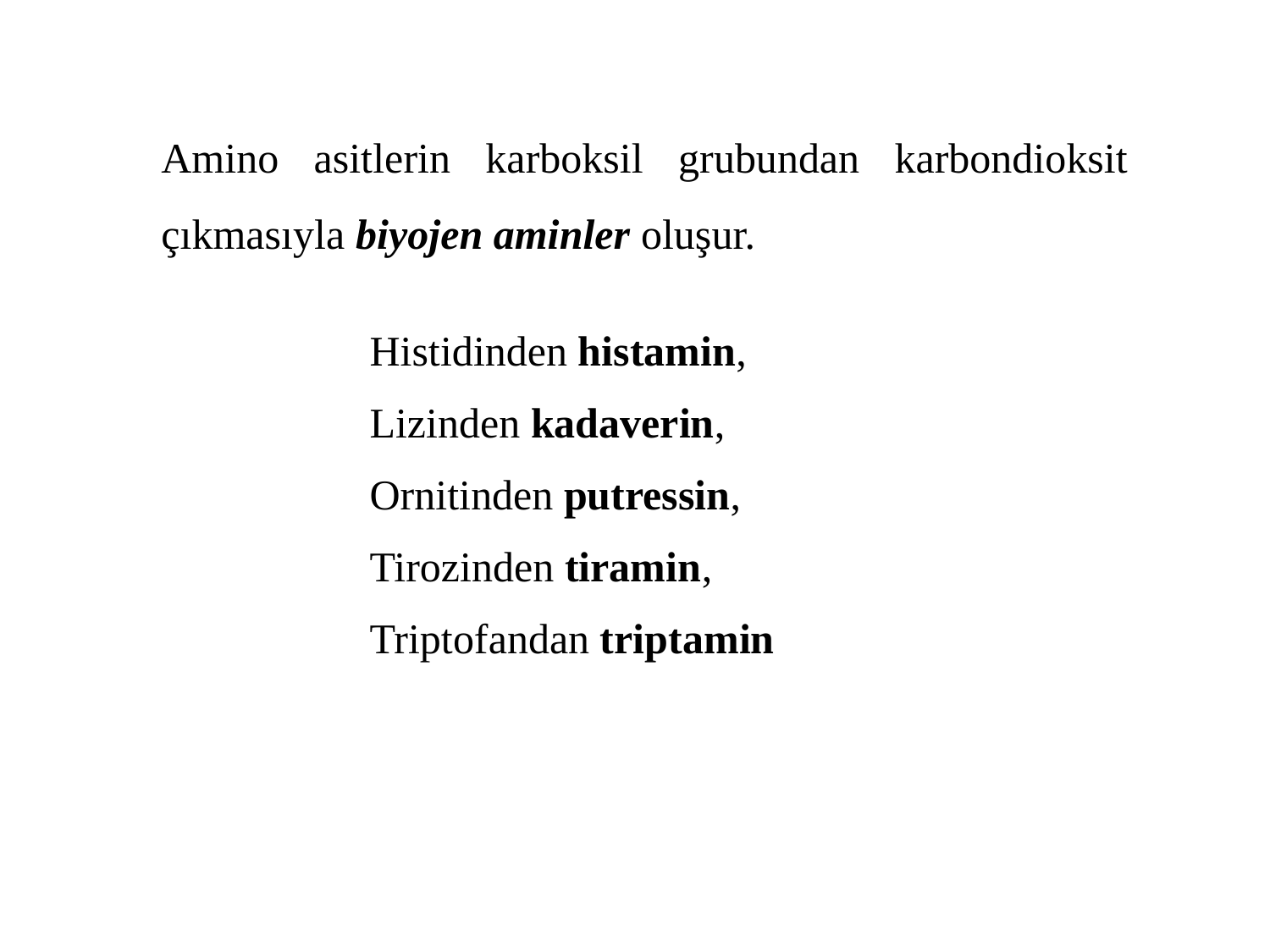

Amino asitlerin karboksil grubundan karbondioksit çıkmasıyla biyojen aminler oluşur.
Histidinden histamin,
Lizinden kadaverin,
Ornitinden putressin,
Tirozinden tiramin,
Triptofandan triptamin